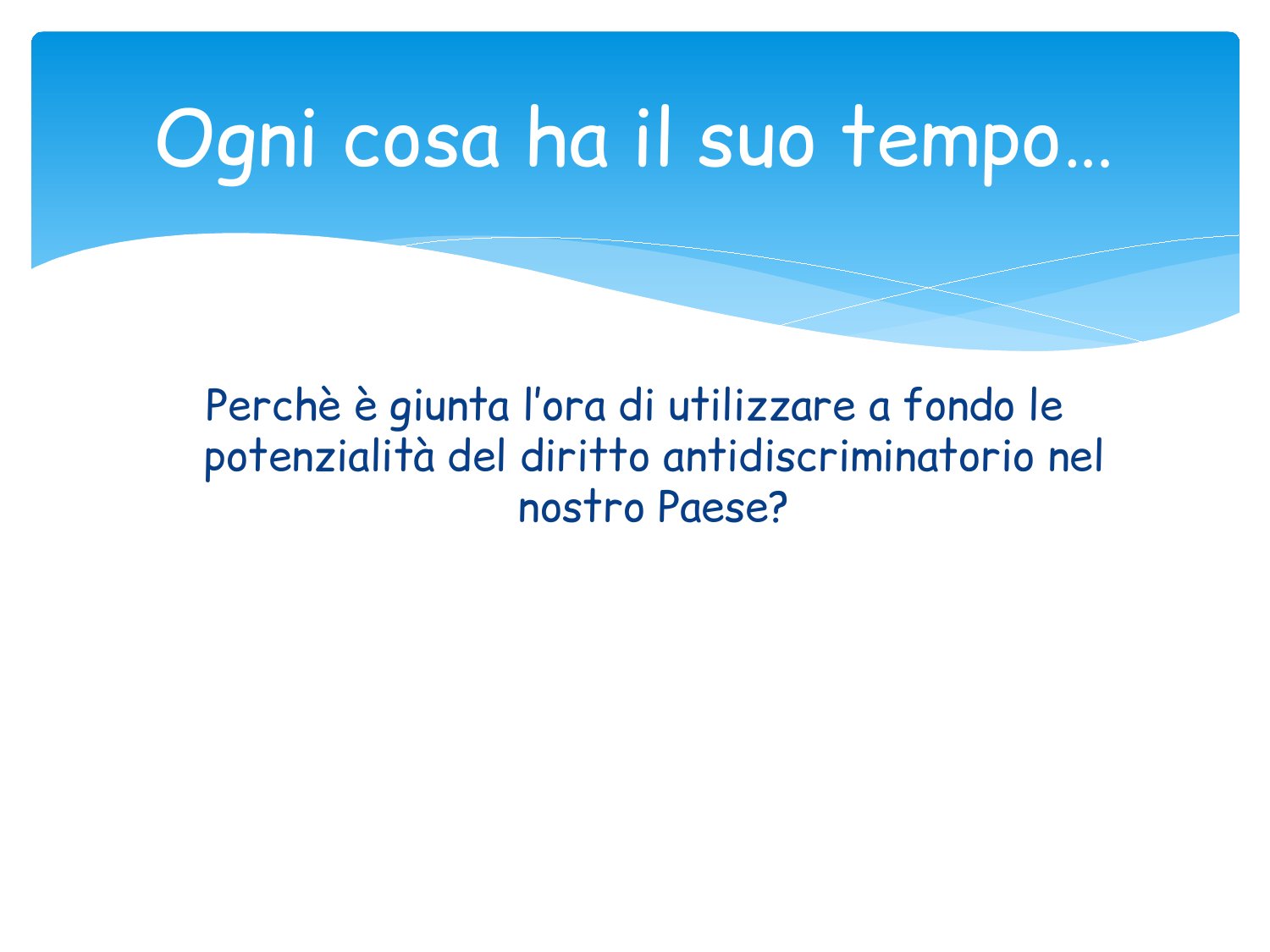

# Ogni cosa ha il suo tempo…
Perchè è giunta l’ora di utilizzare a fondo le potenzialità del diritto antidiscriminatorio nel nostro Paese?